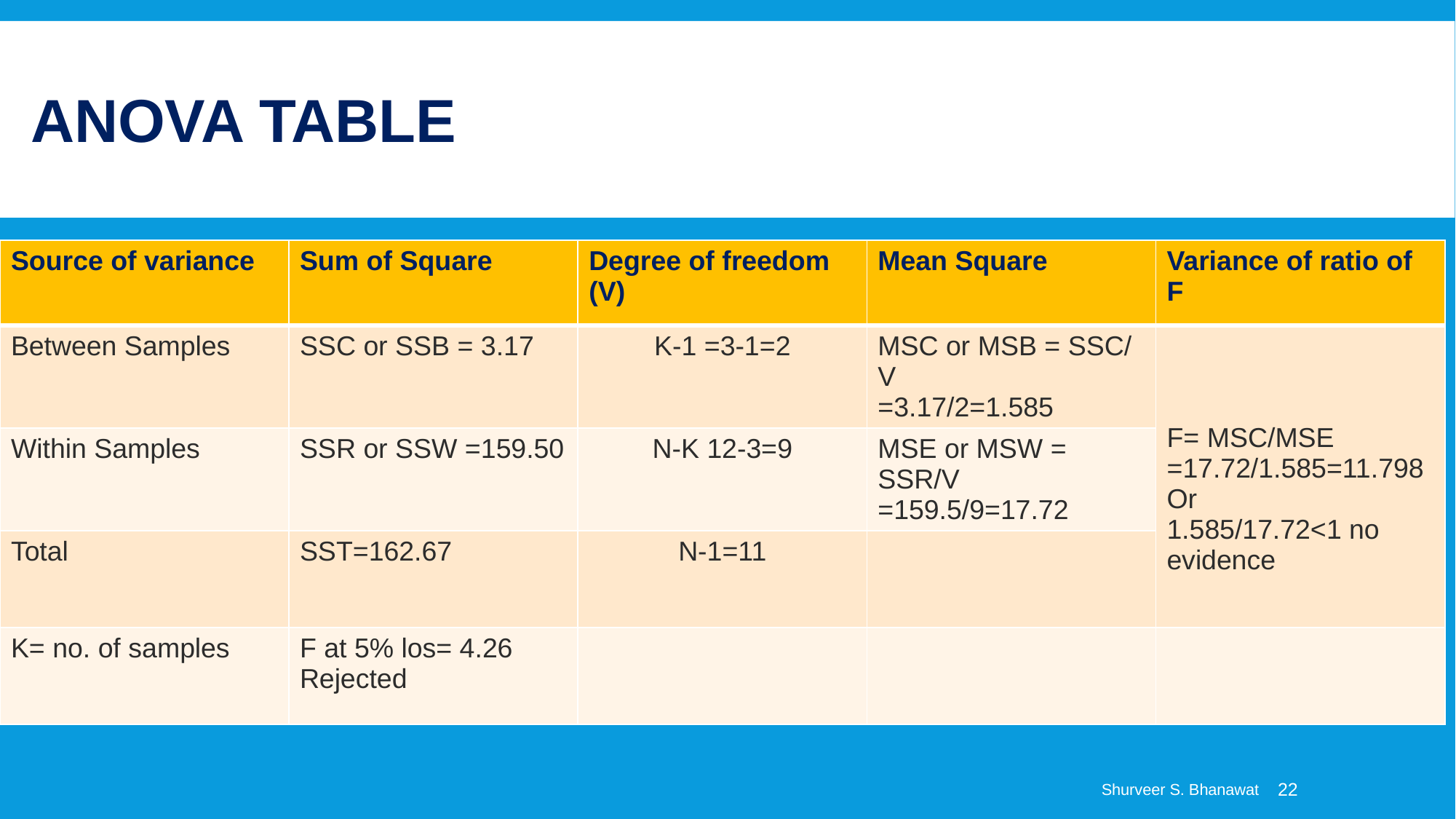

# ANOVA Table
| Source of variance | Sum of Square | Degree of freedom (V) | Mean Square | Variance of ratio of F |
| --- | --- | --- | --- | --- |
| Between Samples | SSC or SSB = 3.17 | K-1 =3-1=2 | MSC or MSB = SSC/ V =3.17/2=1.585 | F= MSC/MSE =17.72/1.585=11.798 Or 1.585/17.72<1 no evidence |
| Within Samples | SSR or SSW =159.50 | N-K 12-3=9 | MSE or MSW = SSR/V =159.5/9=17.72 |  |
| Total | SST=162.67 | N-1=11 |  |  |
| K= no. of samples | F at 5% los= 4.26 Rejected |  |  |  |
Shurveer S. Bhanawat
22